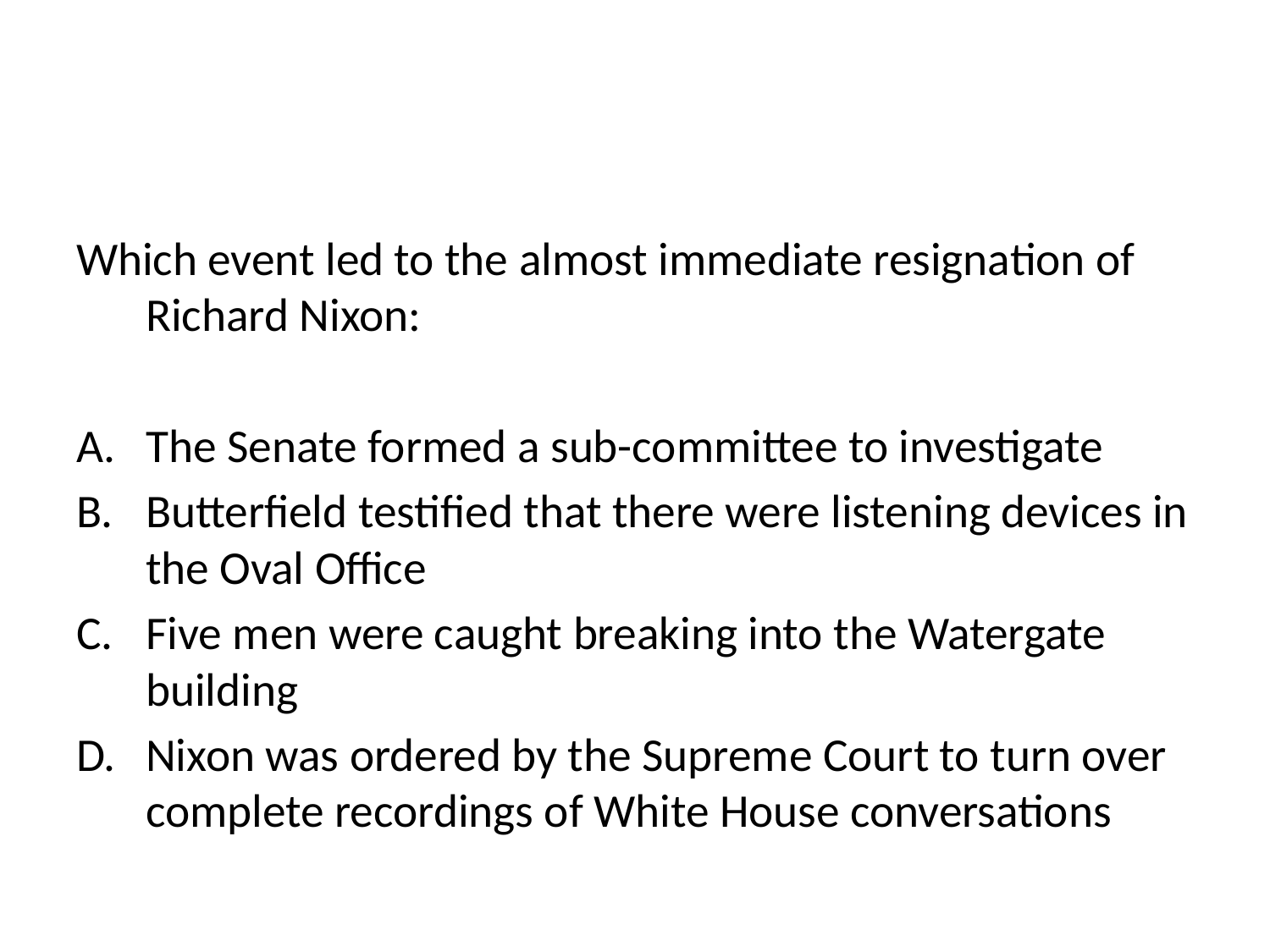

#
Which event led to the almost immediate resignation of Richard Nixon:

The Senate formed a sub-committee to investigate
Butterfield testified that there were listening devices in the Oval Office
Five men were caught breaking into the Watergate building
Nixon was ordered by the Supreme Court to turn over complete recordings of White House conversations